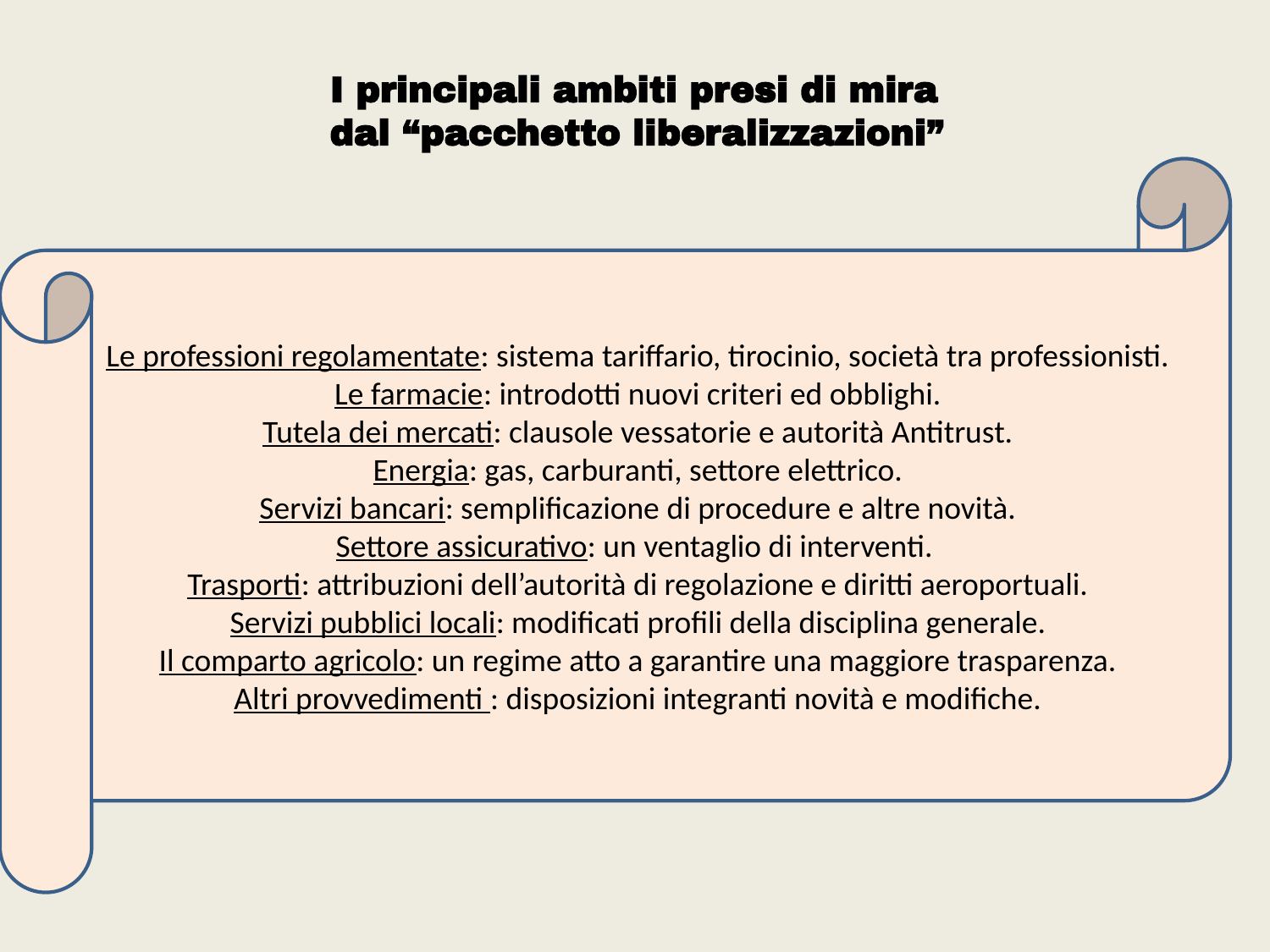

I principali ambiti presi di mira dal “pacchetto liberalizzazioni”
Le professioni regolamentate: sistema tariffario, tirocinio, società tra professionisti.
Le farmacie: introdotti nuovi criteri ed obblighi.
Tutela dei mercati: clausole vessatorie e autorità Antitrust.
Energia: gas, carburanti, settore elettrico.
Servizi bancari: semplificazione di procedure e altre novità.
Settore assicurativo: un ventaglio di interventi.
Trasporti: attribuzioni dell’autorità di regolazione e diritti aeroportuali.
Servizi pubblici locali: modificati profili della disciplina generale.
Il comparto agricolo: un regime atto a garantire una maggiore trasparenza.
Altri provvedimenti : disposizioni integranti novità e modifiche.